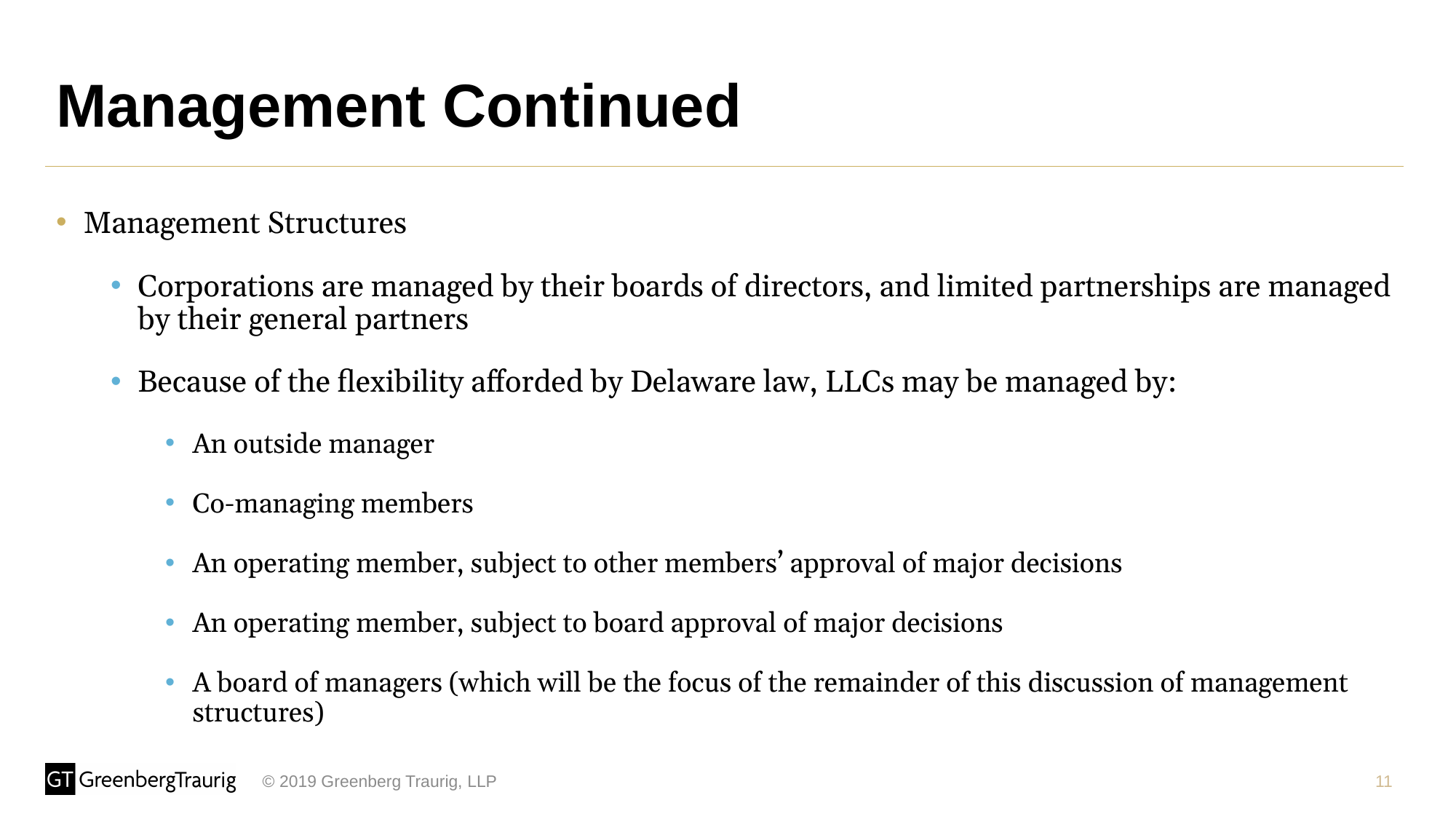

# Management Continued
Management Structures
Corporations are managed by their boards of directors, and limited partnerships are managed by their general partners
Because of the flexibility afforded by Delaware law, LLCs may be managed by:
An outside manager
Co-managing members
An operating member, subject to other members’ approval of major decisions
An operating member, subject to board approval of major decisions
A board of managers (which will be the focus of the remainder of this discussion of management structures)
11